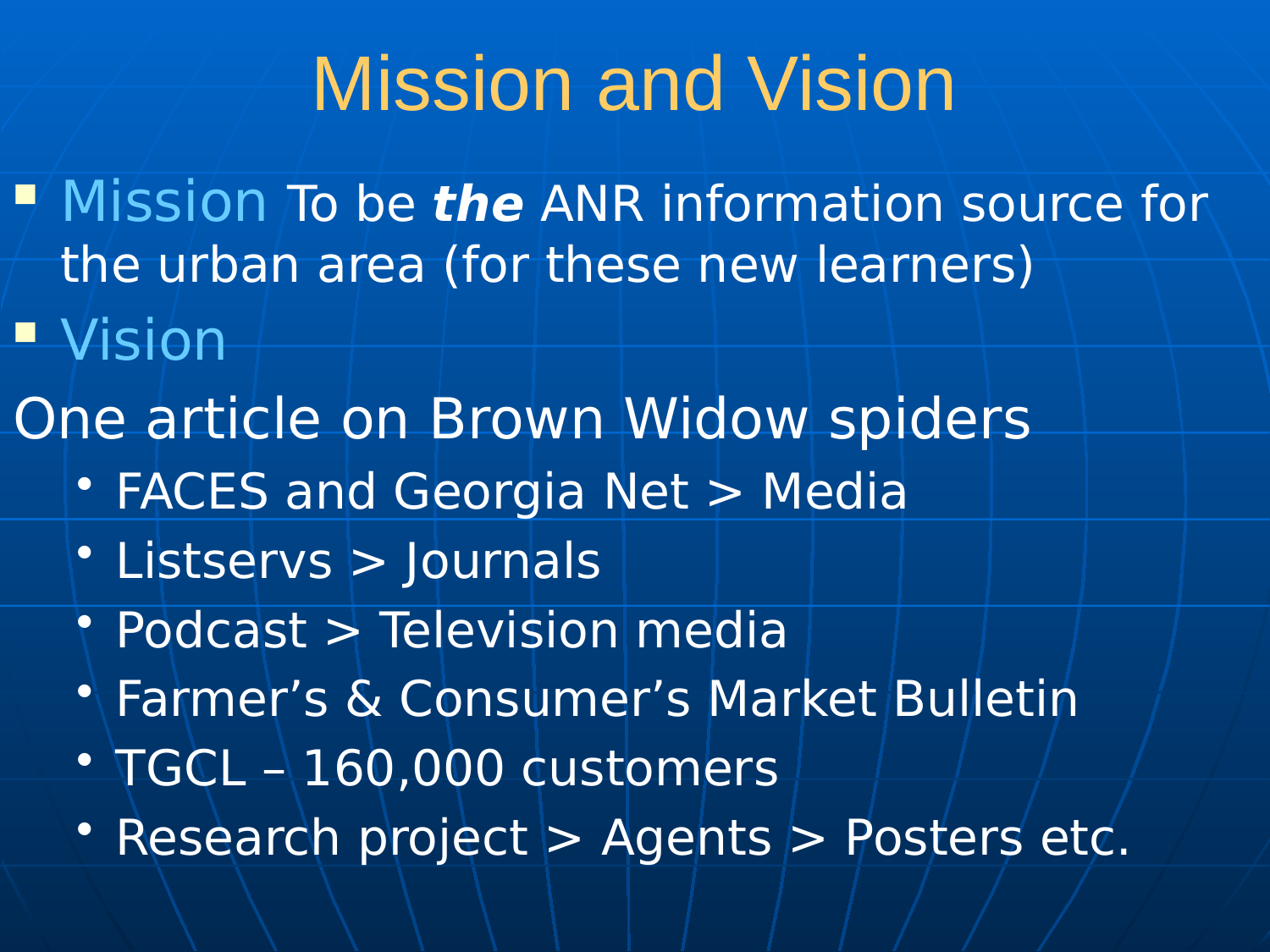

# Mission and Vision
Mission To be the ANR information source for the urban area (for these new learners)
Vision
One article on Brown Widow spiders
FACES and Georgia Net > Media
Listservs > Journals
Podcast > Television media
Farmer’s & Consumer’s Market Bulletin
TGCL – 160,000 customers
Research project > Agents > Posters etc.